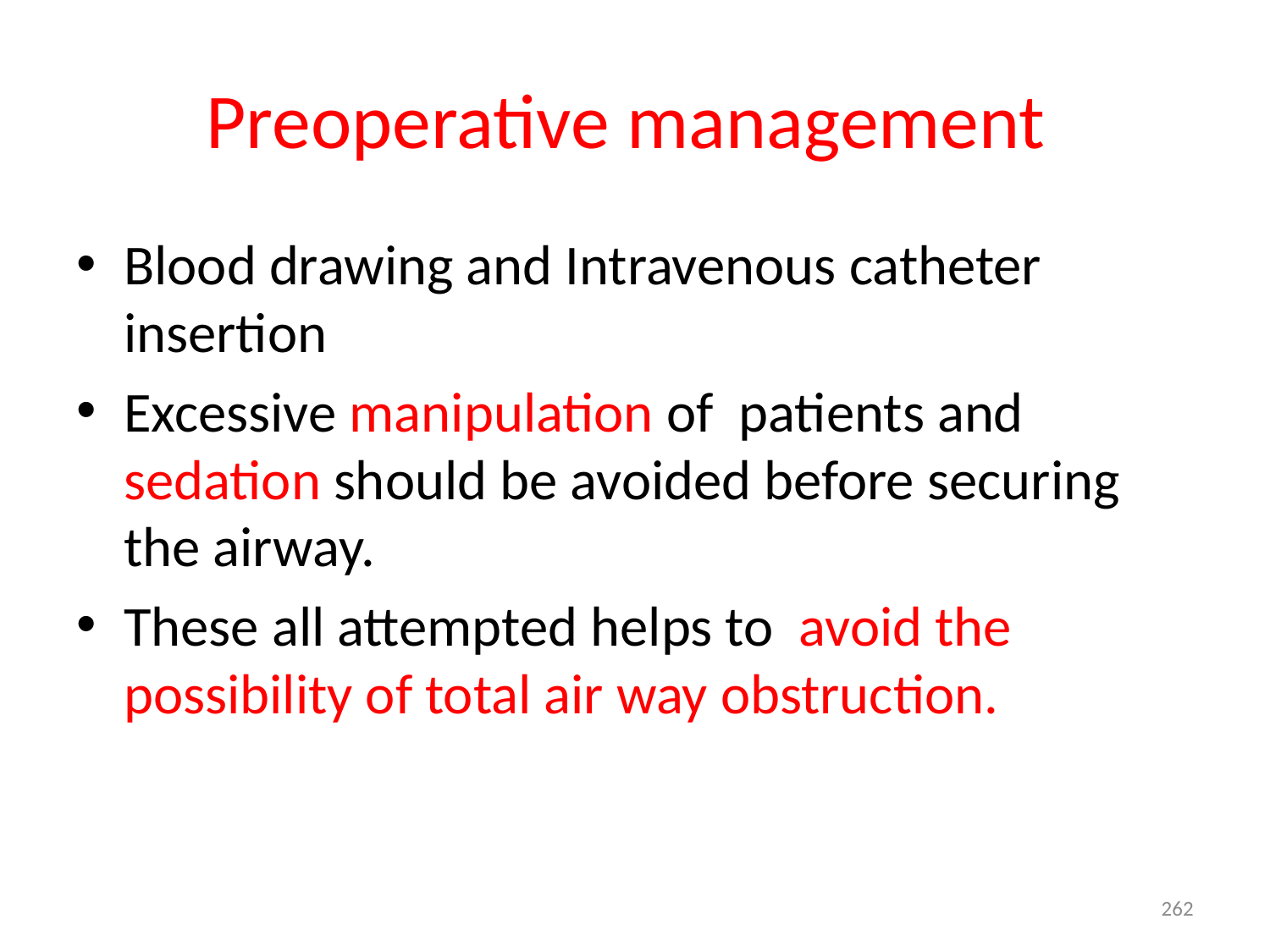

# Preoperative management
Blood drawing and Intravenous catheter insertion
Excessive manipulation of  patients and   sedation should be avoided before securing the airway.
These all attempted helps to  avoid the possibility of total air way obstruction.

262